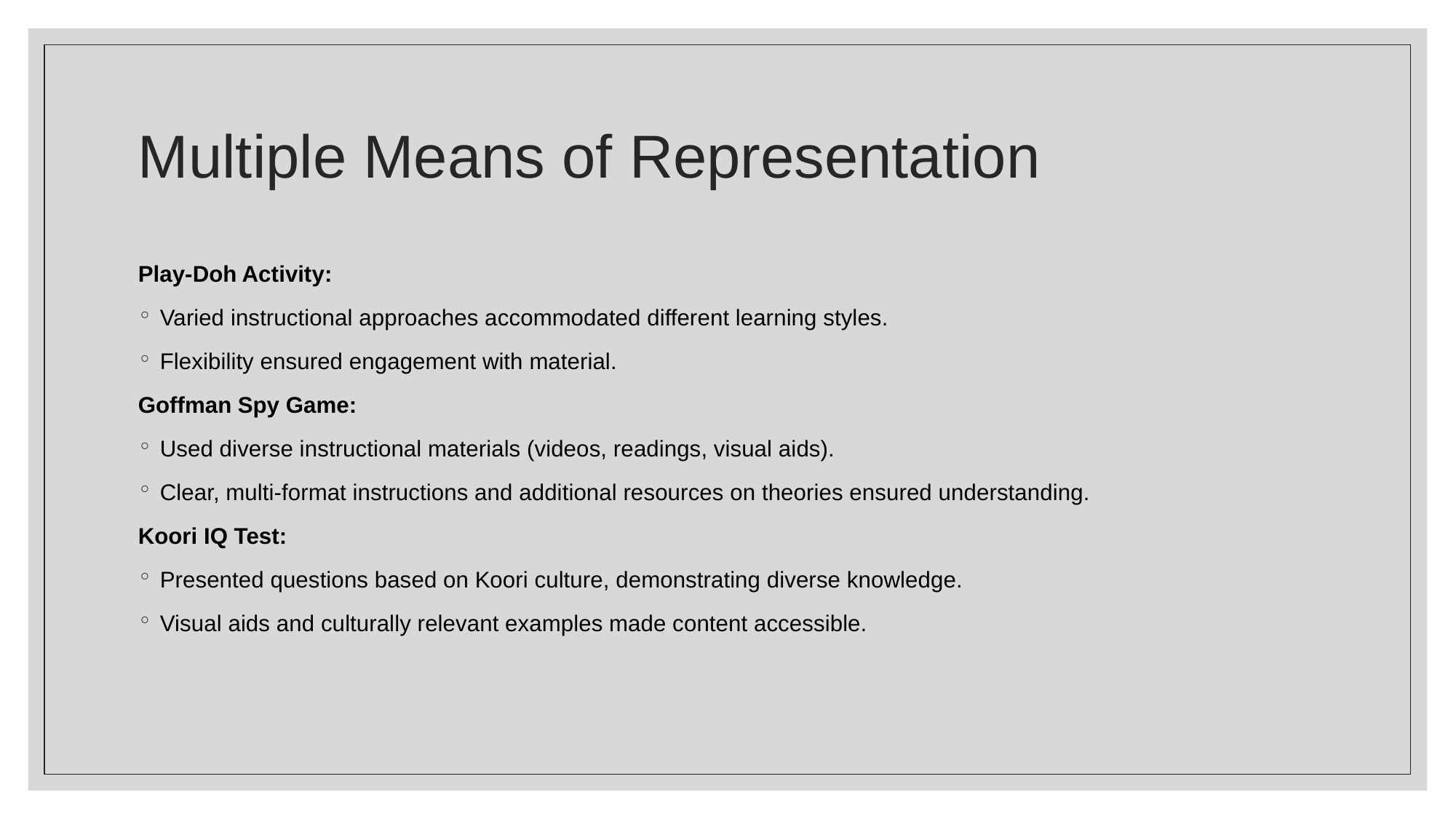

# Multiple Means of Representation
Play-Doh Activity:
Varied instructional approaches accommodated different learning styles.
Flexibility ensured engagement with material.
Goffman Spy Game:
Used diverse instructional materials (videos, readings, visual aids).
Clear, multi-format instructions and additional resources on theories ensured understanding.
Koori IQ Test:
Presented questions based on Koori culture, demonstrating diverse knowledge.
Visual aids and culturally relevant examples made content accessible.